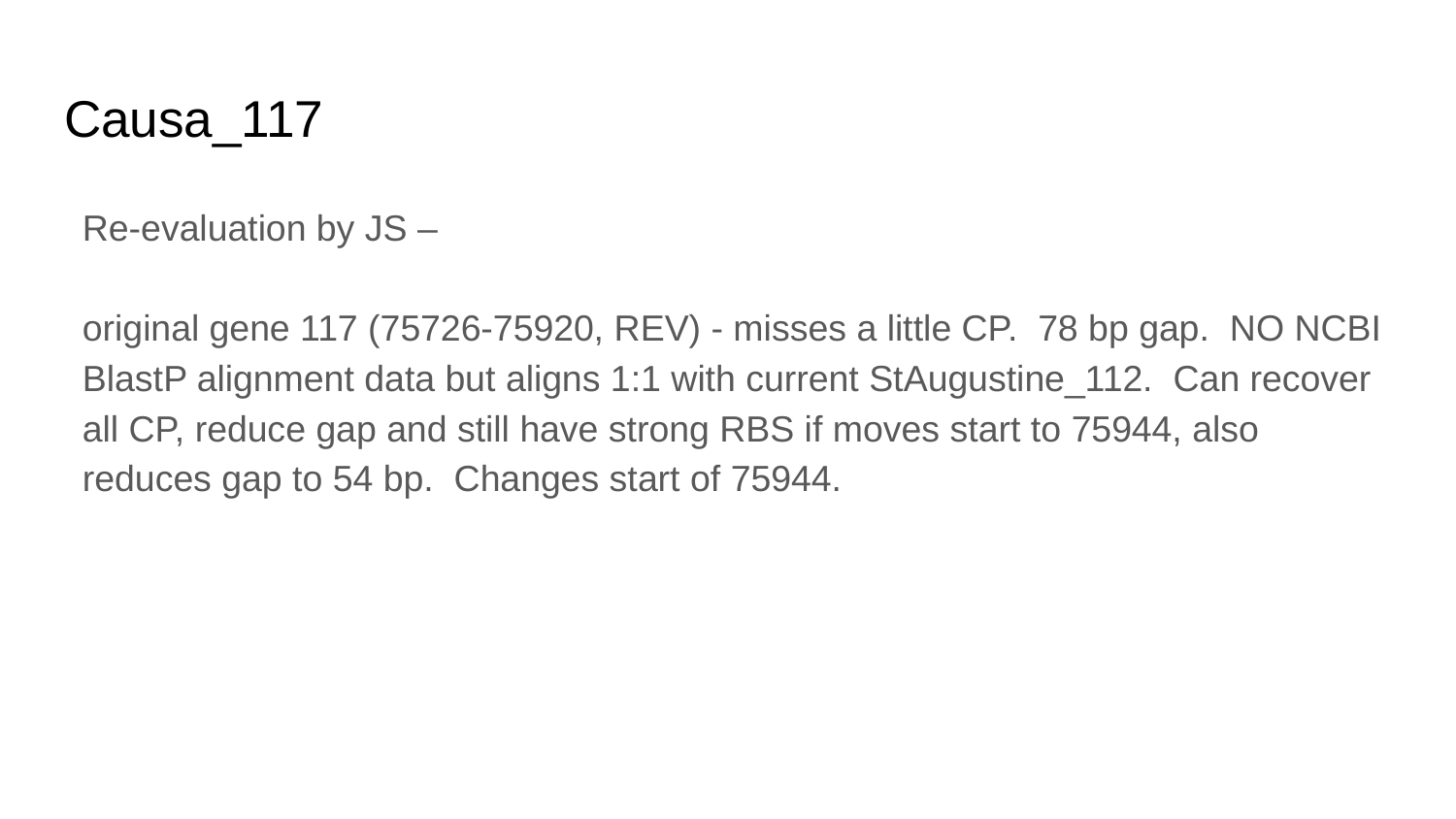

# Causa_117
Re-evaluation by JS –

original gene 117 (75726-75920, REV) - misses a little CP.  78 bp gap.  NO NCBI BlastP alignment data but aligns 1:1 with current StAugustine_112.  Can recover all CP, reduce gap and still have strong RBS if moves start to 75944, also reduces gap to 54 bp.  Changes start of 75944.